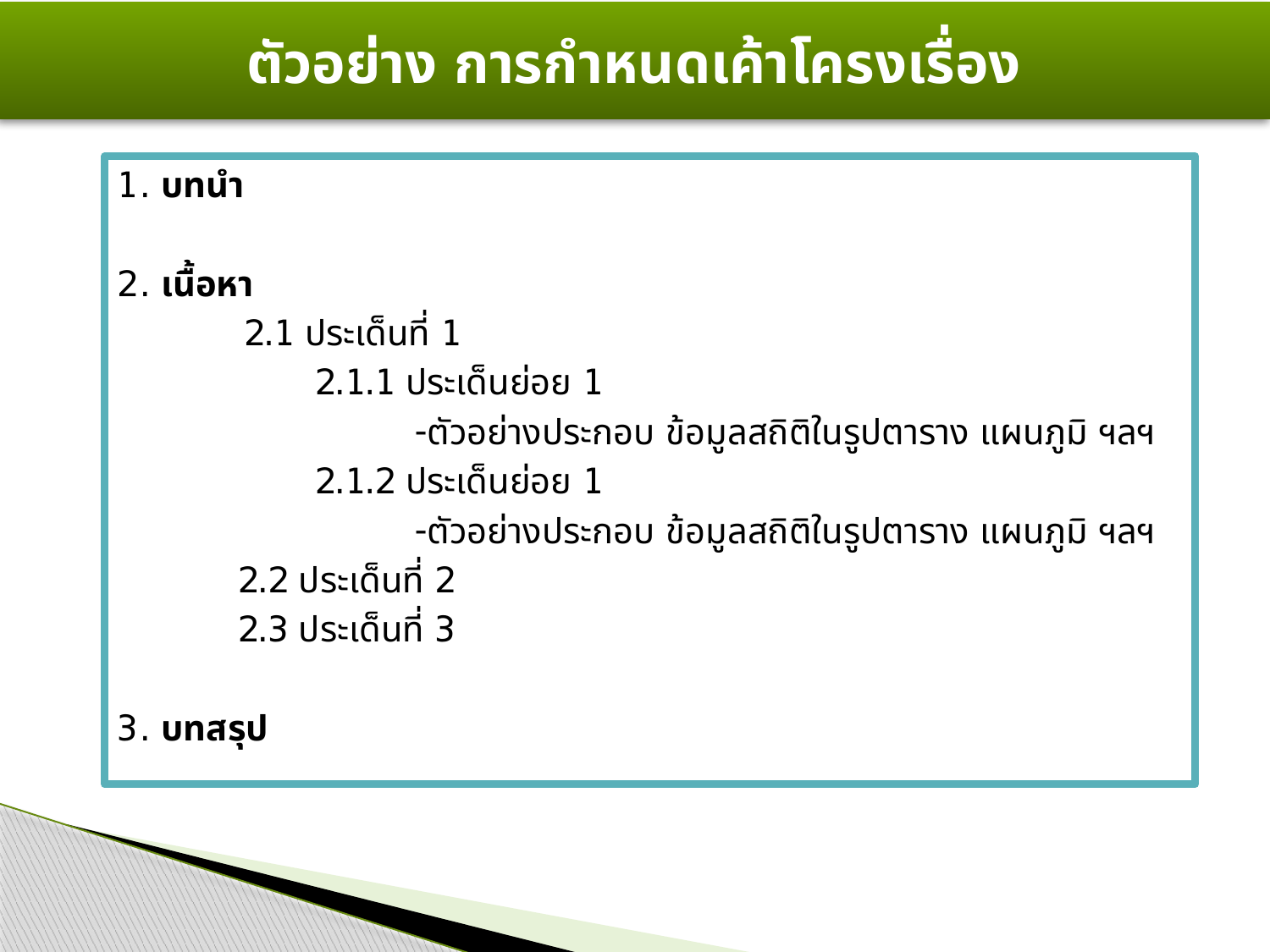

# ตัวอย่าง การกำหนดเค้าโครงเรื่อง
1. บทนำ

2. เนื้อหา
	2.1 ประเด็นที่ 1
                  2.1.1 ประเด็นย่อย 1
                           -ตัวอย่างประกอบ ข้อมูลสถิติในรูปตาราง แผนภูมิ ฯลฯ
                  2.1.2 ประเด็นย่อย 1
                           -ตัวอย่างประกอบ ข้อมูลสถิติในรูปตาราง แผนภูมิ ฯลฯ
           2.2 ประเด็นที่ 2
           2.3 ประเด็นที่ 3

3. บทสรุป